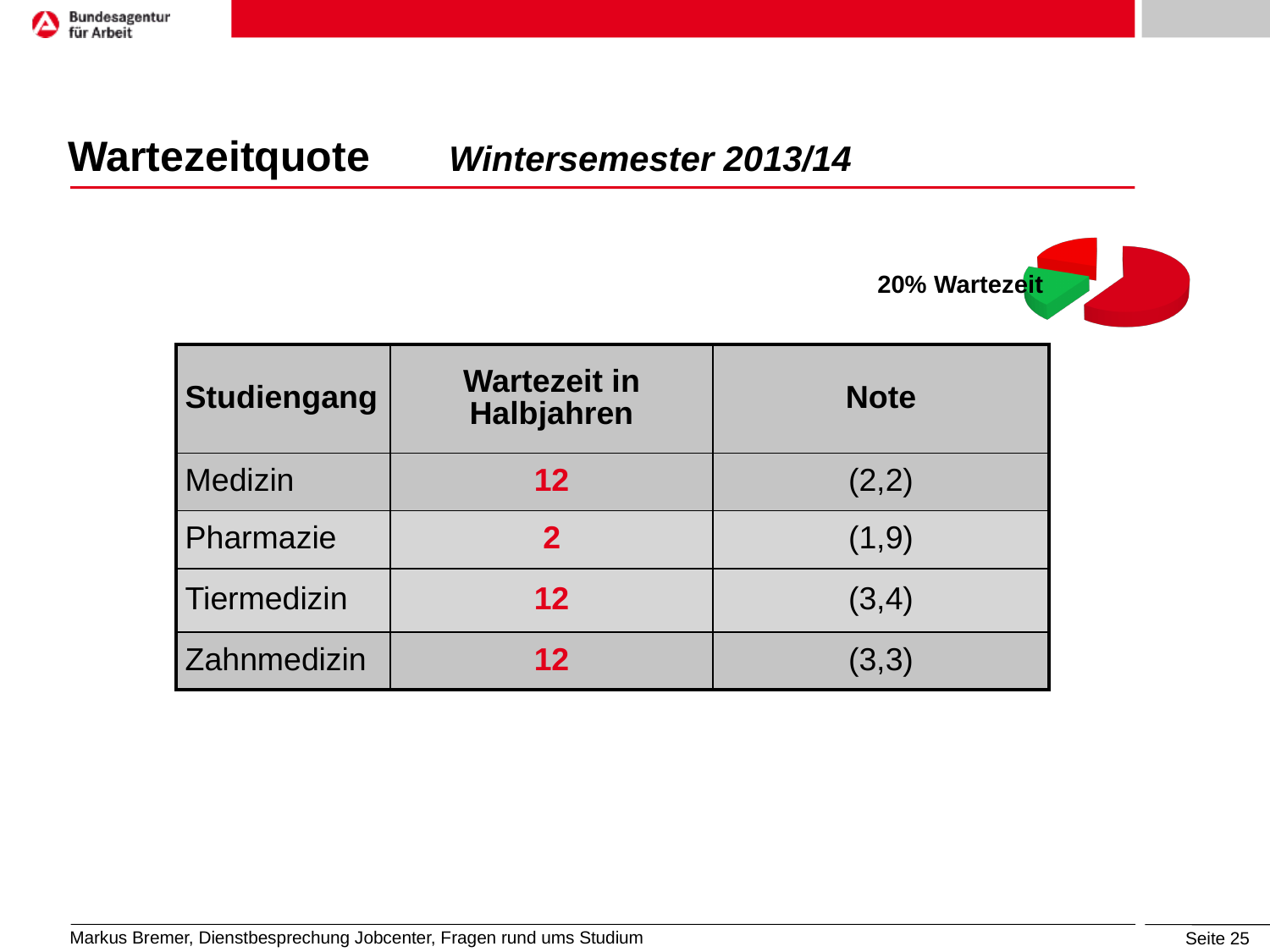

# Wartezeitquote 	Wintersemester 2013/14

[unsupported chart]

20% Wartezeit
| Studiengang | Wartezeit in Halbjahren | Note |
| --- | --- | --- |
| Medizin | 12 | (2,2) |
| Pharmazie | 2 | (1,9) |
| Tiermedizin | 12 | (3,4) |
| Zahnmedizin | 12 | (3,3) |
Markus Bremer, Dienstbesprechung Jobcenter, Fragen rund ums Studium